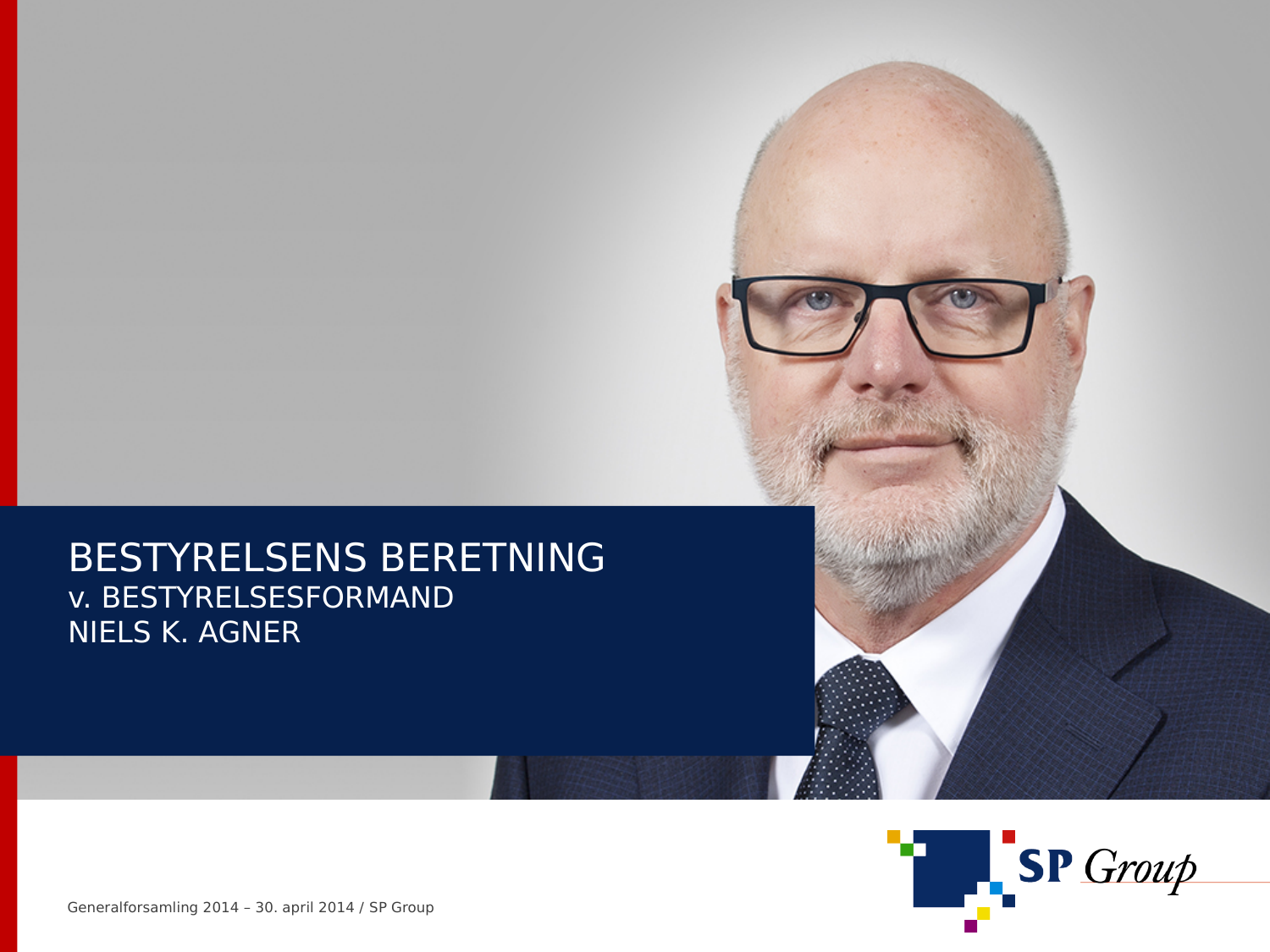

# BESTYRELSENS BERETNING v. BESTYRELSESFORMAND NIELS K. AGNER